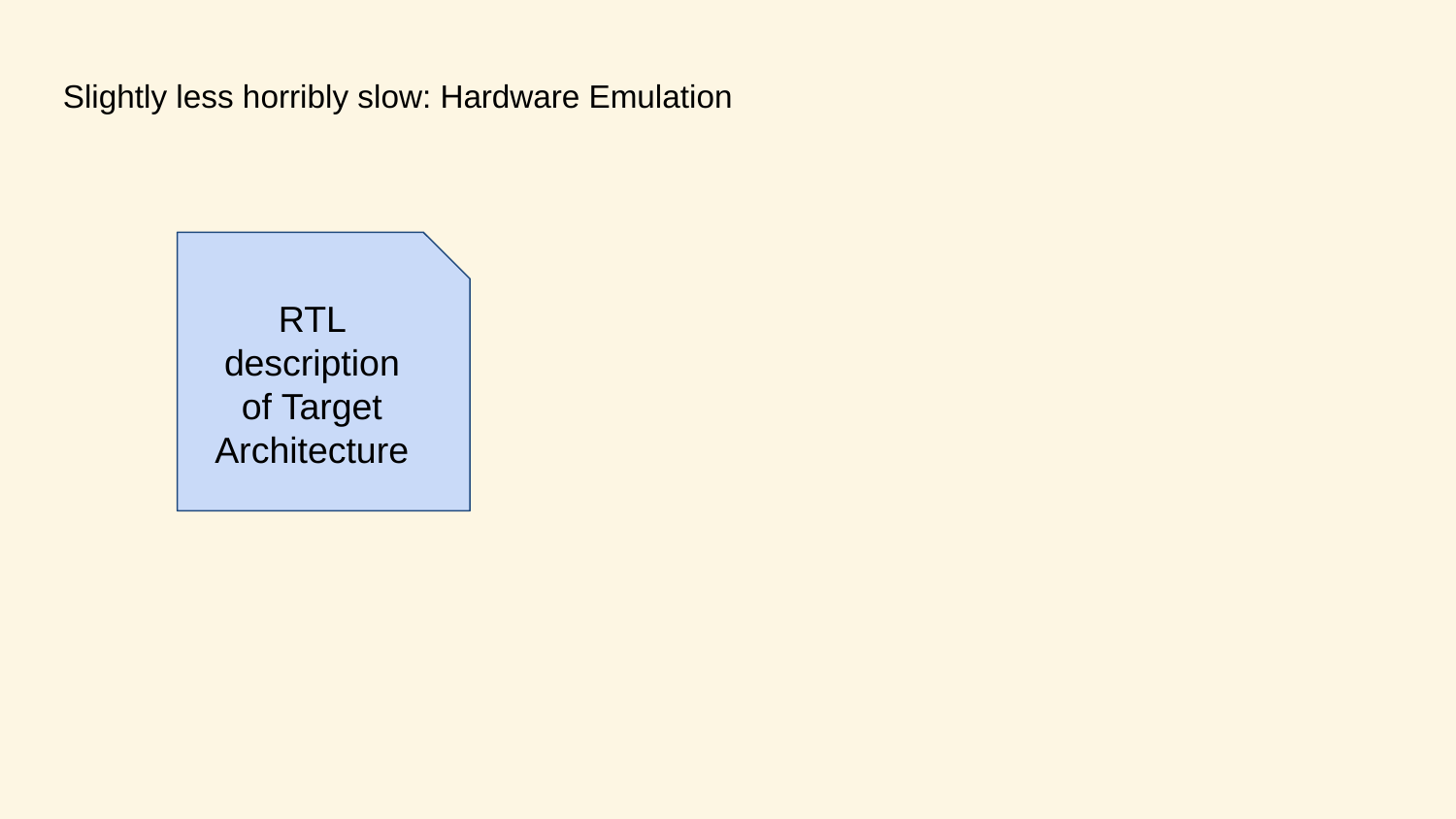

# Slightly less horribly slow: Hardware Emulation
RTL description
of Target Architecture